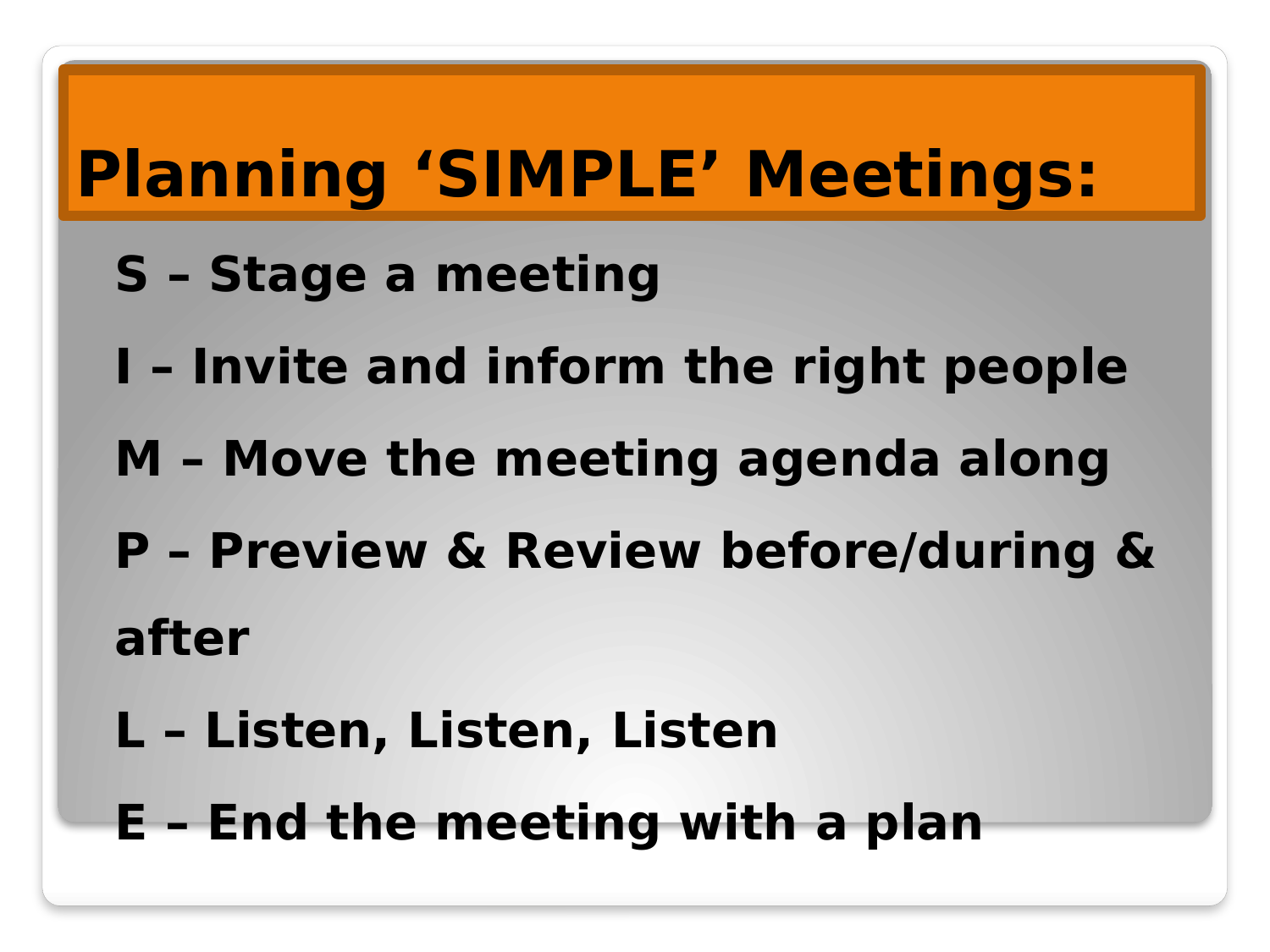

# Planning ‘SIMPLE’ Meetings:
S – Stage a meeting
I – Invite and inform the right people
M – Move the meeting agenda along
P – Preview & Review before/during & after
L – Listen, Listen, Listen
E – End the meeting with a plan